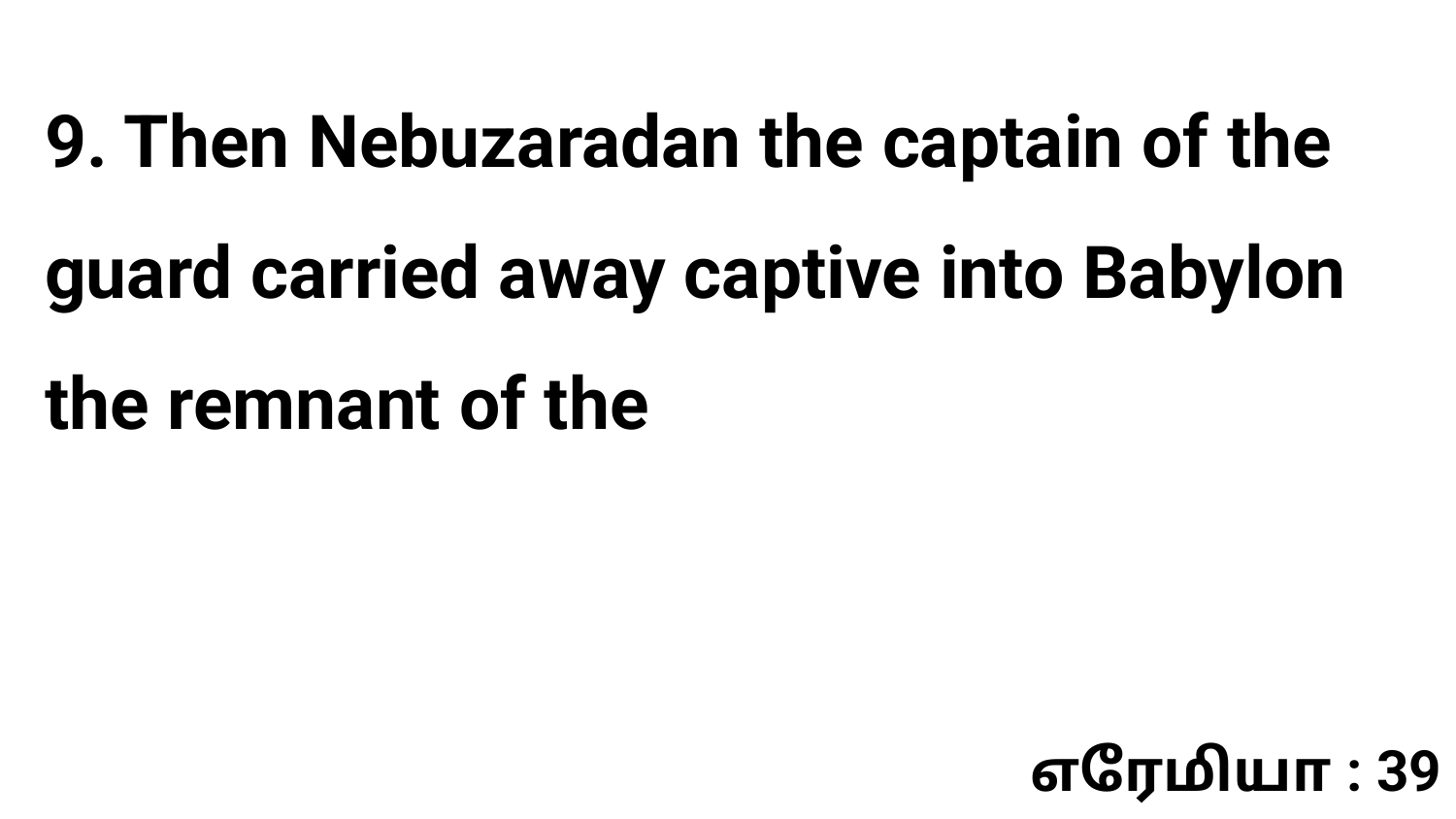

9. Then Nebuzaradan the captain of the guard carried away captive into Babylon the remnant of the
எரேமியா : 39